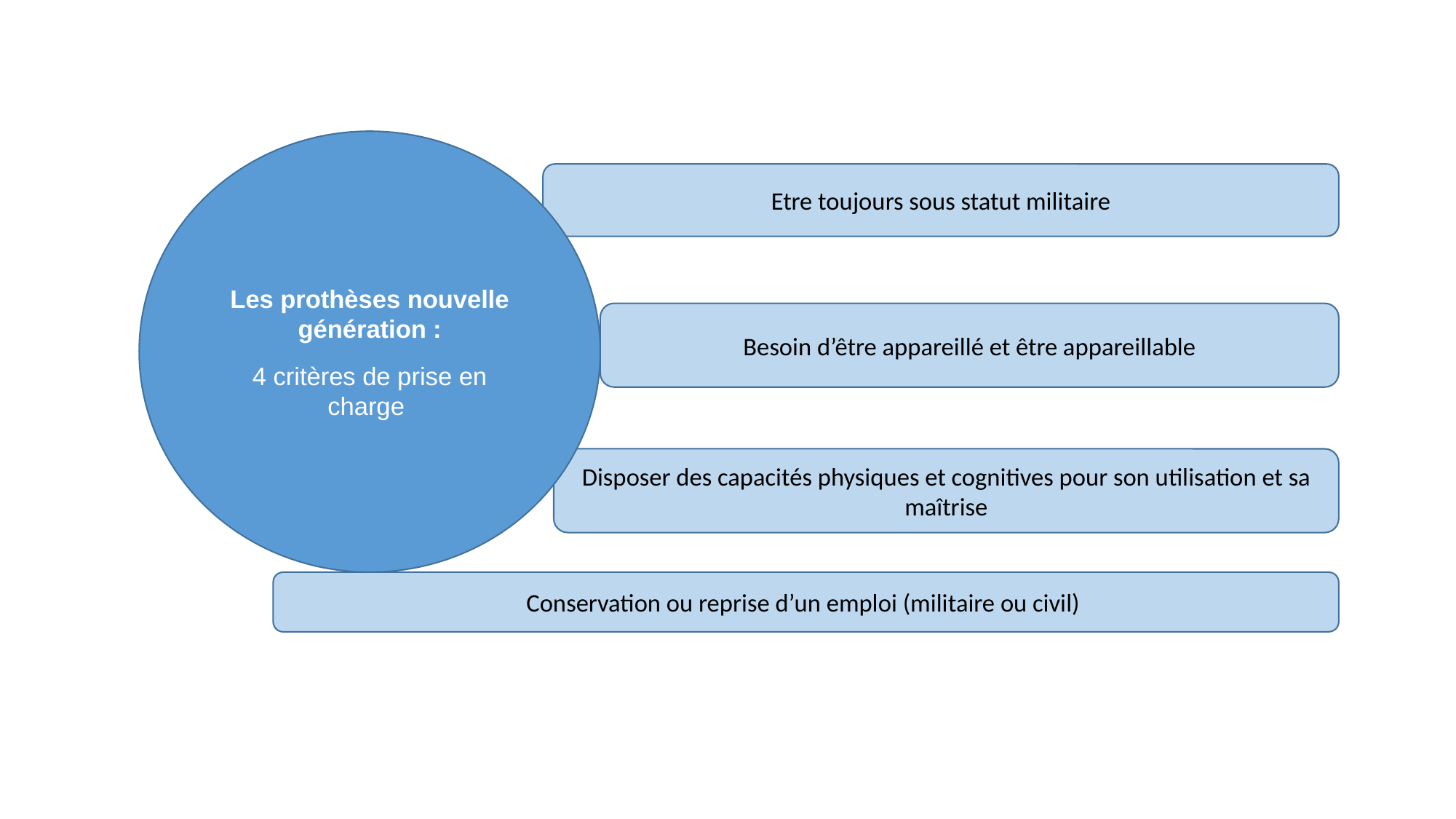

Les prothèses nouvelle génération :

4 critères de prise en charge
Etre toujours sous statut militaire
Besoin d’être appareillé et être appareillable
Disposer des capacités physiques et cognitives pour son utilisation et sa maîtrise
Conservation ou reprise d’un emploi (militaire ou civil)